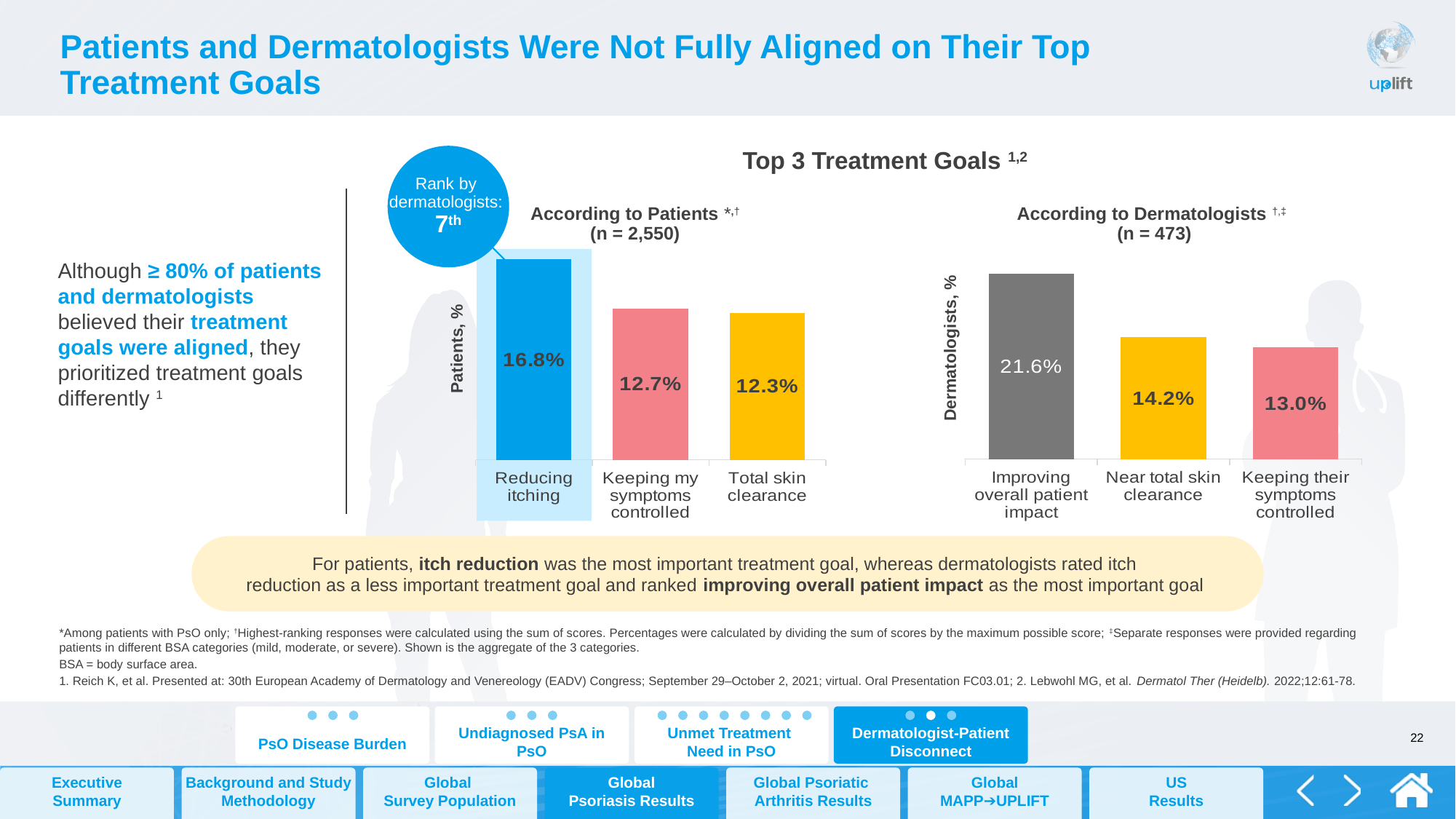

# Patients and Dermatologists Were Not Fully Aligned on Their Top Treatment Goals
Top 3 Treatment Goals 1,2
Rank by
dermatologists:
7th
According to Patients *,†
(n = 2,550)
According to Dermatologists †,‡
(n = 473)

### Chart

| Category | Total PsO Population Reporting Joint Pain (N = 1,485) |
|---|---|
| Improving overall patient impact | 0.216 |
| Near total skin clearance | 0.142 |
| Keeping their symptoms controlled | 0.13 |
Dermatologists, %

### Chart

| Category | Total PsO Population Reporting Joint Pain (N = 1,485) |
|---|---|
| Reducing itching | 0.168 |
| Keeping my symptoms controlled | 0.127 |
| Total skin clearance | 0.123 |
Patients, %
Although ≥ 80% of patients and dermatologists believed their treatment goals were aligned, they prioritized treatment goals differently 1

For patients, itch reduction was the most important treatment goal, whereas dermatologists rated itch
reduction as a less important treatment goal and ranked improving overall patient impact as the most important goal
*Among patients with PsO only; †Highest-ranking responses were calculated using the sum of scores. Percentages were calculated by dividing the sum of scores by the maximum possible score; ‡Separate responses were provided regarding patients in different BSA categories (mild, moderate, or severe). Shown is the aggregate of the 3 categories.
BSA = body surface area.
1. Reich K, et al. Presented at: 30th European Academy of Dermatology and Venereology (EADV) Congress; September 29–October 2, 2021; virtual. Oral Presentation FC03.01; 2. Lebwohl MG, et al. Dermatol Ther (Heidelb). 2022;12:61-78.